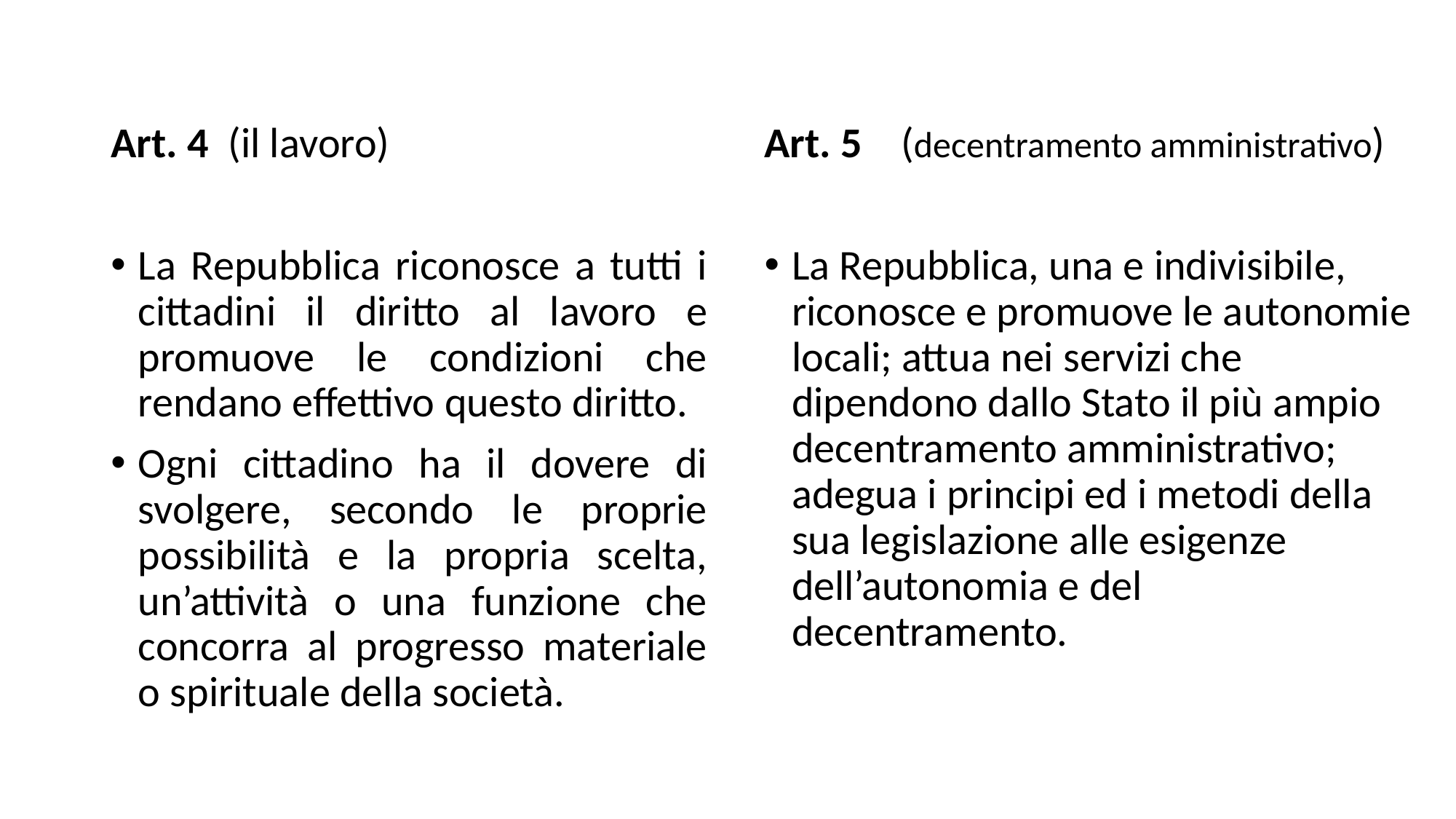

Art. 4  (il lavoro)

La Repubblica riconosce a tutti i cittadini il diritto al lavoro e promuove le condizioni che rendano effettivo questo diritto.
Ogni cittadino ha il dovere di svolgere, secondo le proprie possibilità e la propria scelta, un’attività o una funzione che concorra al progresso materiale o spirituale della società.

Art. 5    (decentramento amministrativo)

La Repubblica, una e indivisibile, riconosce e promuove le autonomie locali; attua nei servizi che dipendono dallo Stato il più ampio decentramento amministrativo; adegua i principi ed i metodi della sua legislazione alle esigenze dell’autonomia e del decentramento.